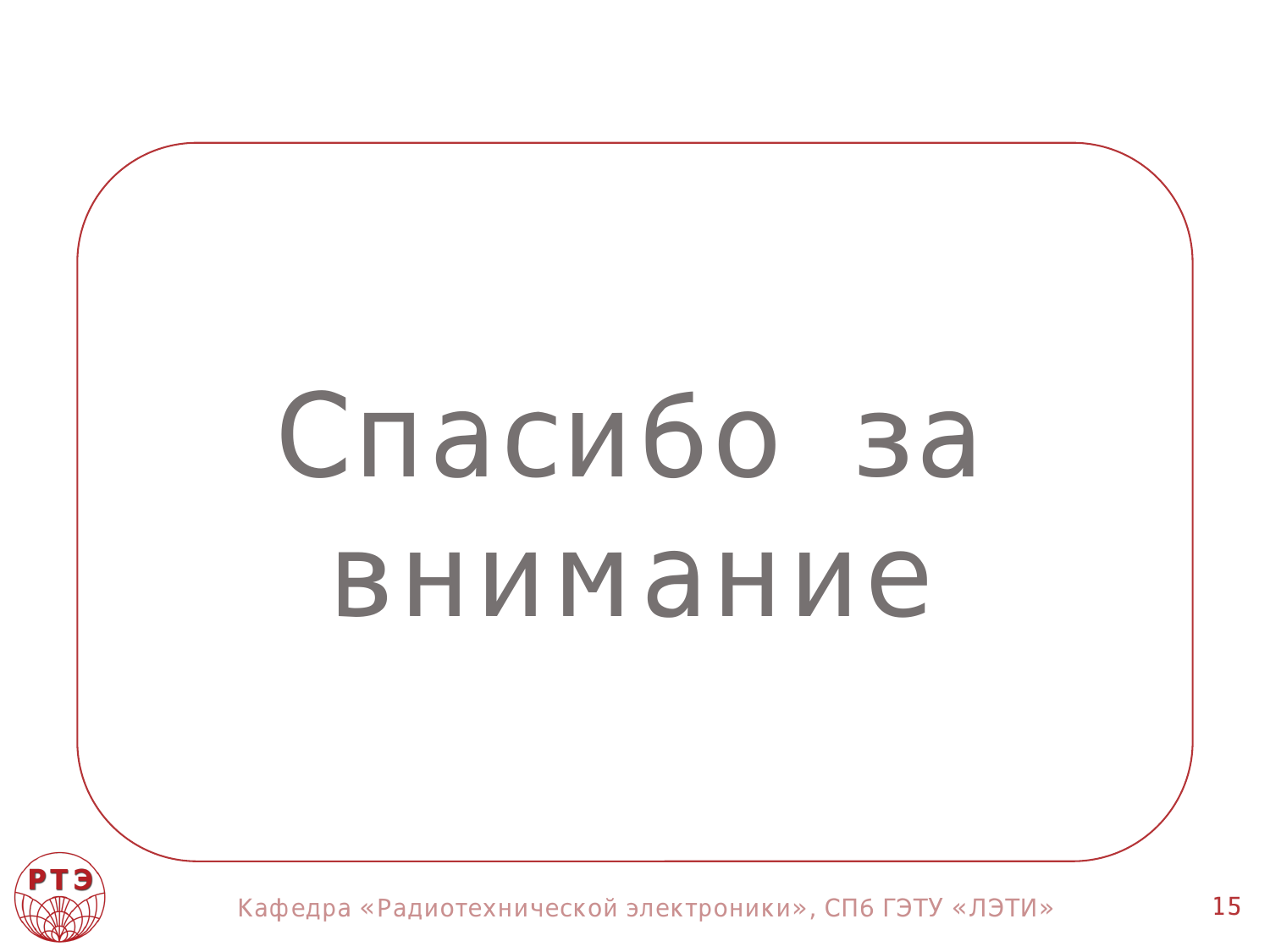

#

Спасибо  за
внимание
Кафедра «Радиотехнической электроники», СПб ГЭТУ «ЛЭТИ»